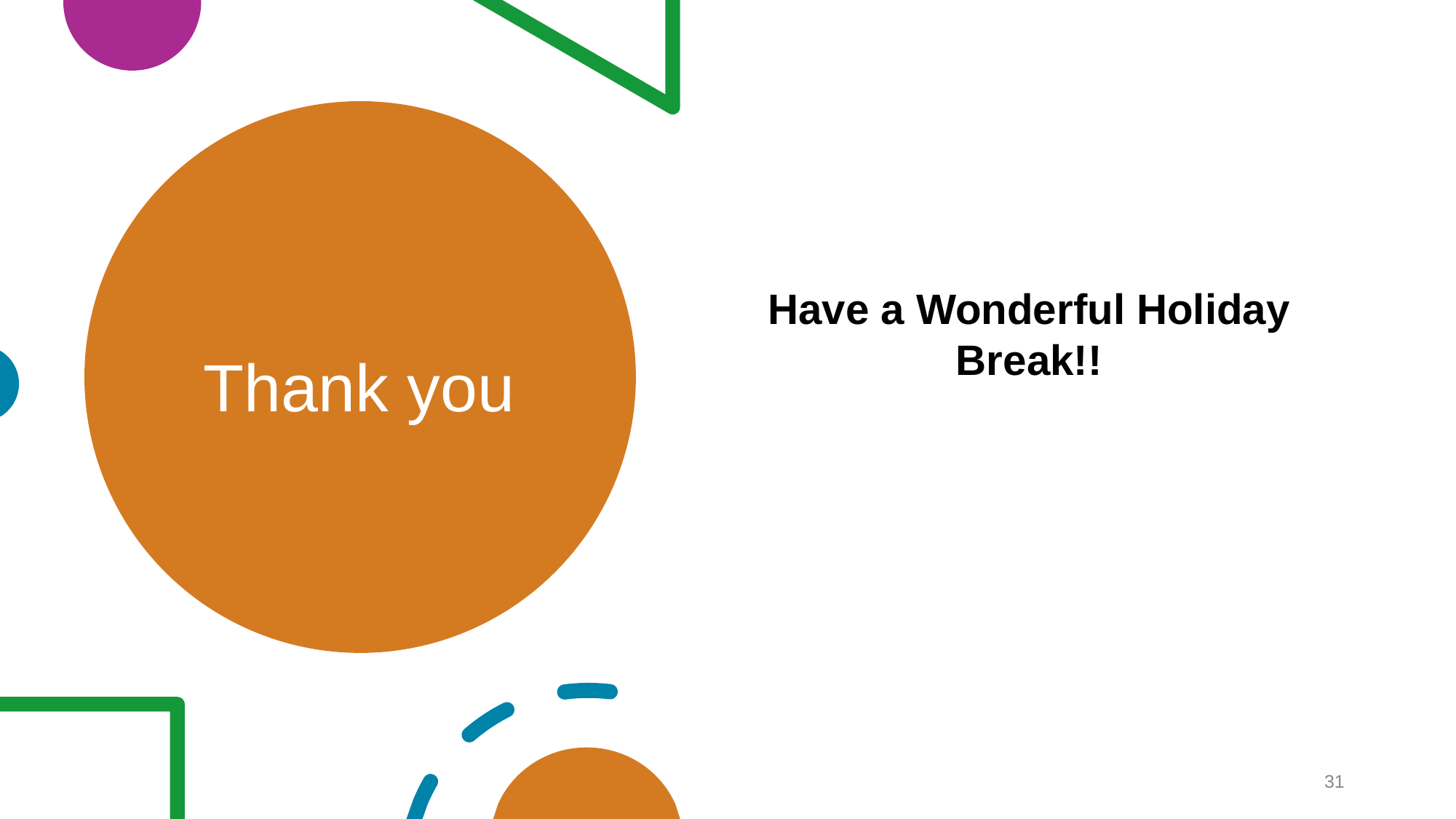

# Thank you
Have a Wonderful Holiday Break!!
31